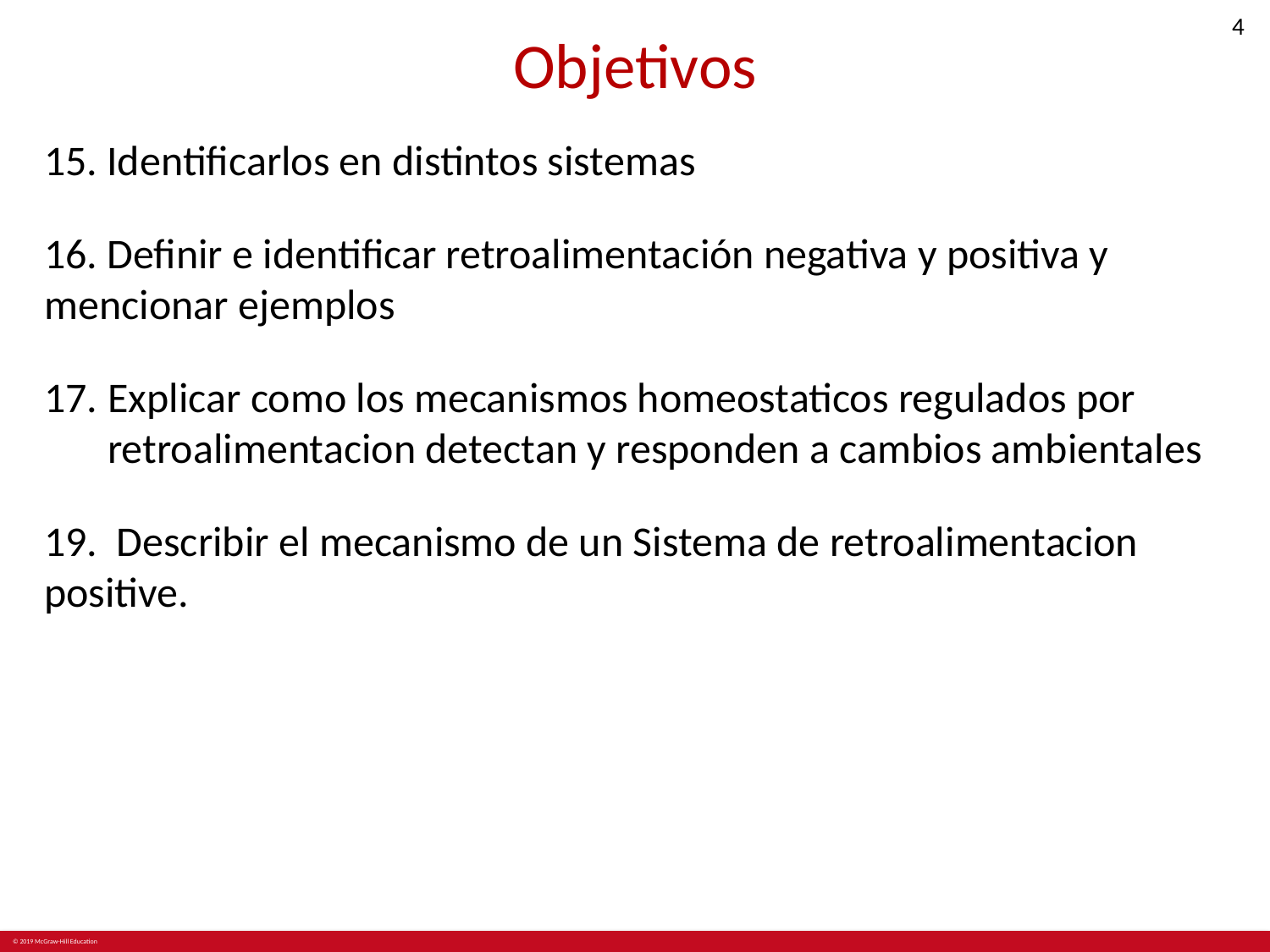

# Objetivos
15. Identificarlos en distintos sistemas
16. Definir e identificar retroalimentación negativa y positiva y mencionar ejemplos
Explicar como los mecanismos homeostaticos regulados por retroalimentacion detectan y responden a cambios ambientales
19.  Describir el mecanismo de un Sistema de retroalimentacion positive.